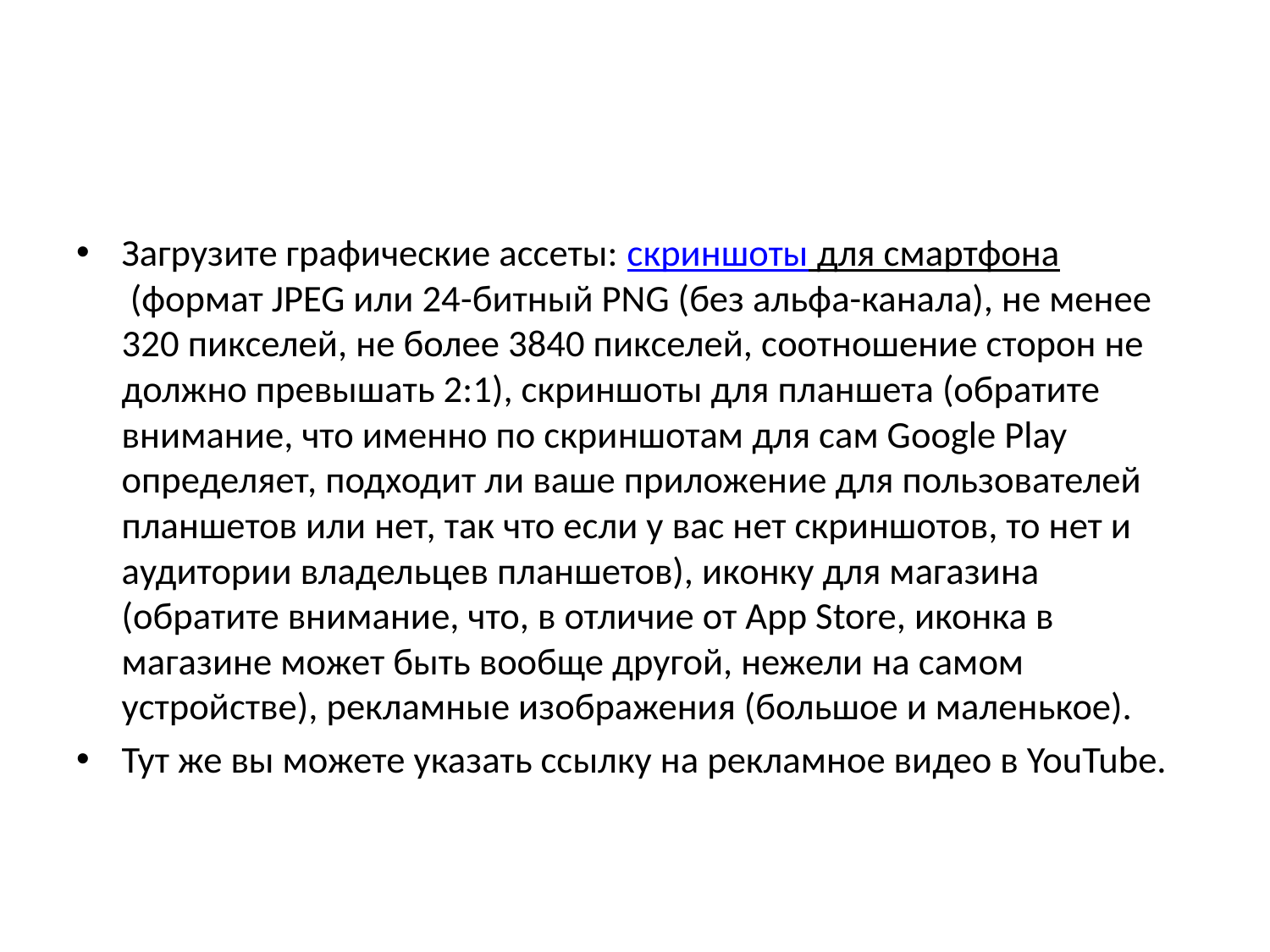

#
Загрузите графические ассеты: скриншоты для смартфона (формат JPEG или 24-битный PNG (без альфа-канала), не менее 320 пикселей, не более 3840 пикселей, соотношение сторон не должно превышать 2:1), скриншоты для планшета (обратите внимание, что именно по скриншотам для сам Google Play определяет, подходит ли ваше приложение для пользователей планшетов или нет, так что если у вас нет скриншотов, то нет и аудитории владельцев планшетов), иконку для магазина (обратите внимание, что, в отличие от App Store, иконка в магазине может быть вообще другой, нежели на самом устройстве), рекламные изображения (большое и маленькое).
Тут же вы можете указать ссылку на рекламное видео в YouTube.